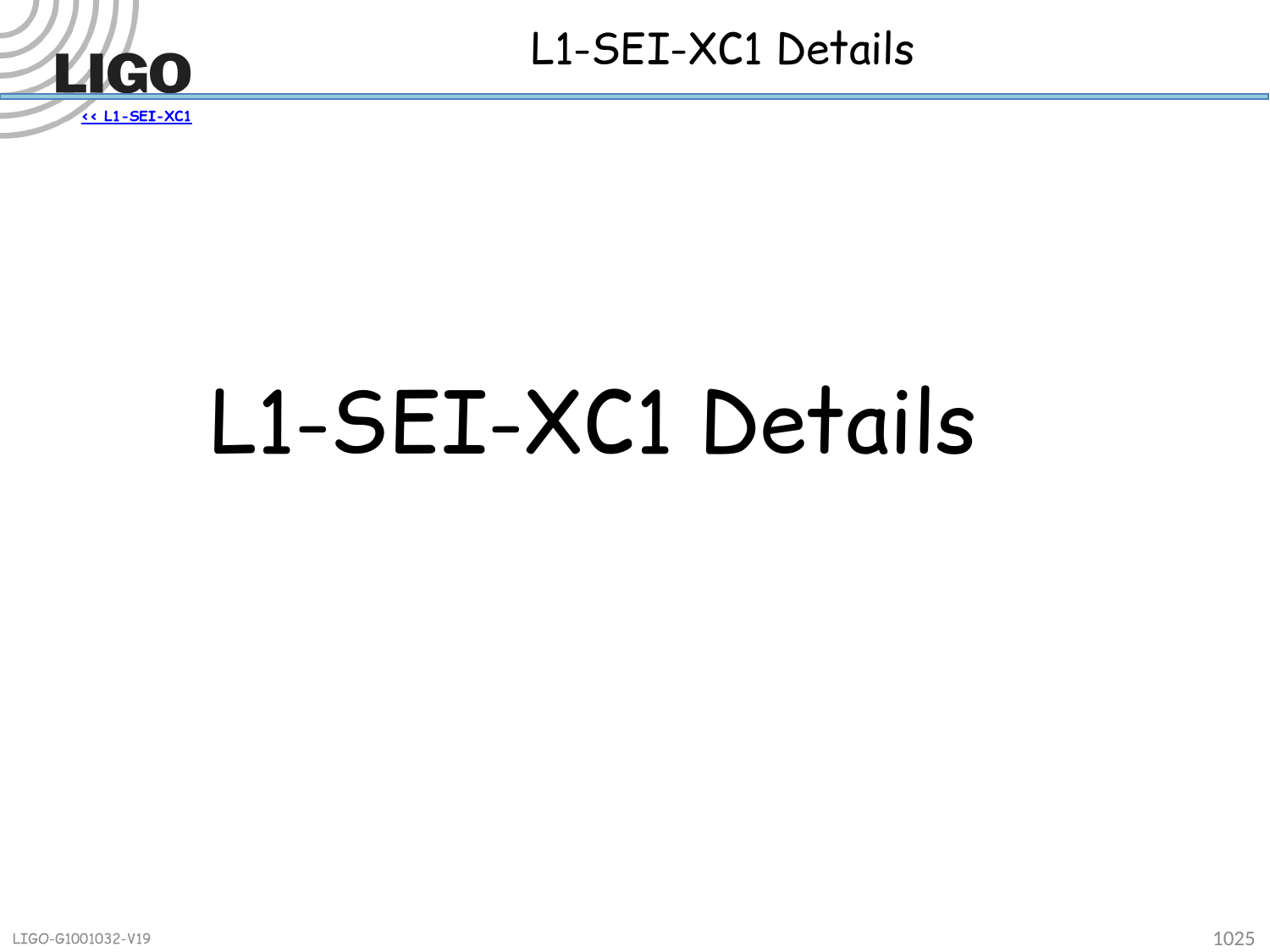

# L1-SEI-XC1 Details
<< L1-SEI-XC1
L1-SEI-XC1 Details
1025
LIGO-G1001032-V19